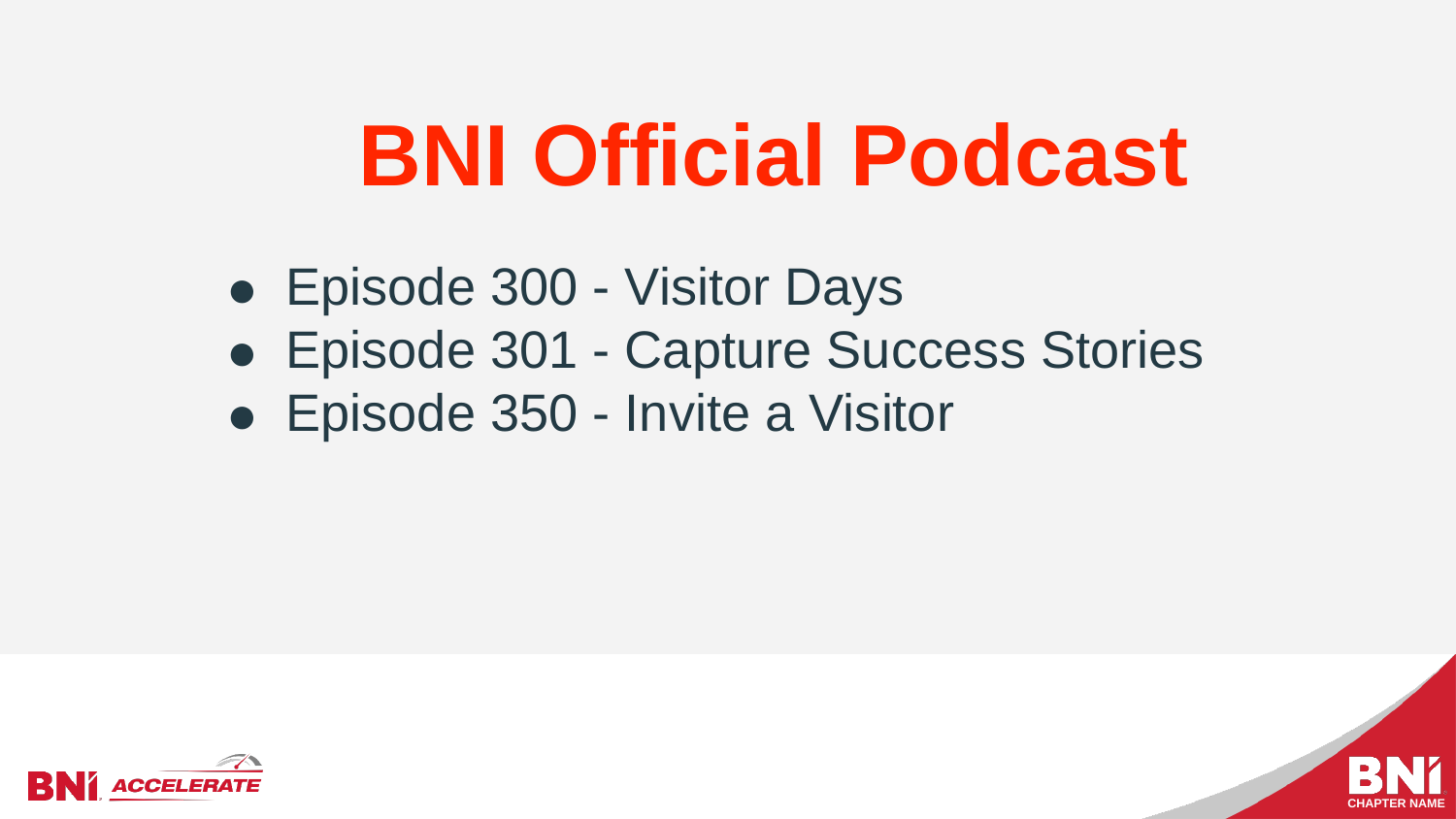

BNI Official Podcast
Episode 300 - Visitor Days
Episode 301 - Capture Success Stories
Episode 350 - Invite a Visitor